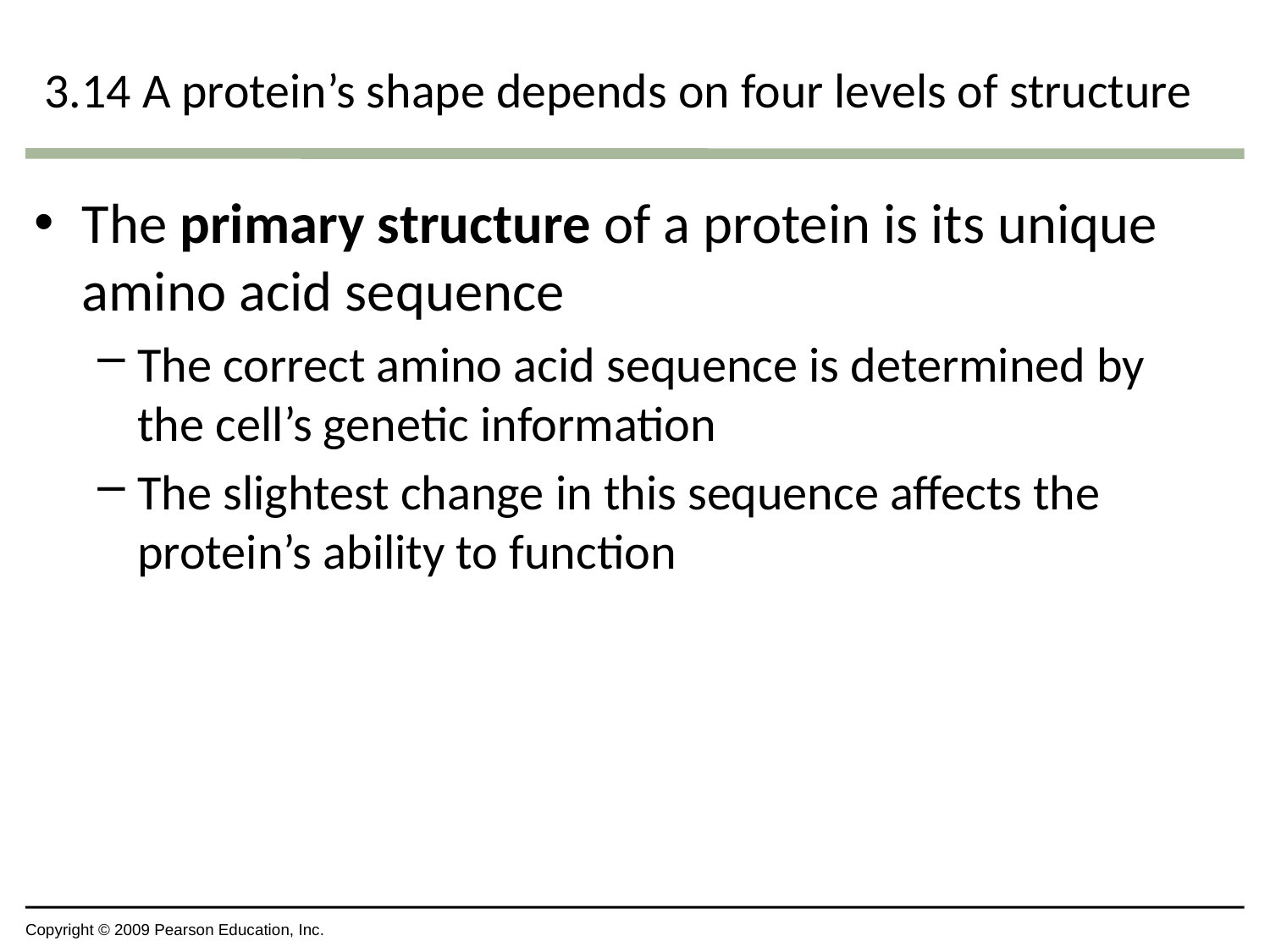

# 3.14 A protein’s shape depends on four levels of structure

The primary structure of a protein is its unique amino acid sequence
The correct amino acid sequence is determined by the cell’s genetic information
The slightest change in this sequence affects the protein’s ability to function

Copyright © 2009 Pearson Education, Inc.